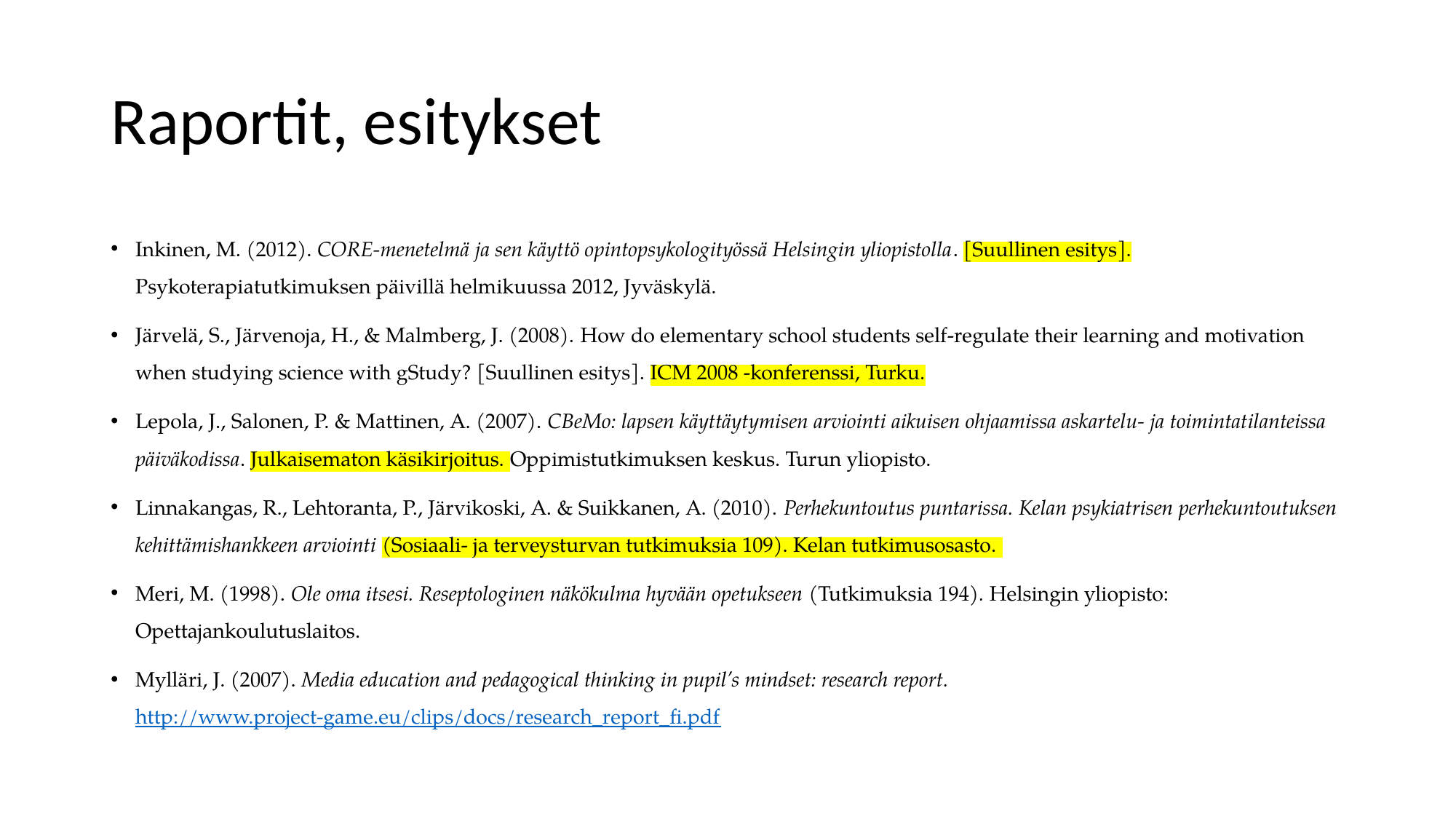

# Raportit, esitykset
Inkinen, M. (2012). CORE-menetelmä ja sen käyttö opintopsykologityössä Helsingin yliopistolla. [Suullinen esitys]. Psykoterapiatutkimuksen päivillä helmikuussa 2012, Jyväskylä.
Järvelä, S., Järvenoja, H., & Malmberg, J. (2008). How do elementary school students self-regulate their learning and motivation when studying science with gStudy? [Suullinen esitys]. ICM 2008 -konferenssi, Turku.
Lepola, J., Salonen, P. & Mattinen, A. (2007). CBeMo: lapsen käyttäytymisen arviointi aikuisen ohjaamissa askartelu- ja toimintatilanteissa päiväkodissa. Julkaisematon käsikirjoitus. Oppimistutkimuksen keskus. Turun yliopisto.
Linnakangas, R., Lehtoranta, P., Järvikoski, A. & Suikkanen, A. (2010). Perhekuntoutus puntarissa. Kelan psykiatrisen perhekuntoutuksen kehittämishankkeen arviointi (Sosiaali- ja terveysturvan tutkimuksia 109). Kelan tutkimusosasto.
Meri, M. (1998). Ole oma itsesi. Reseptologinen näkökulma hyvään opetukseen (Tutkimuksia 194). Helsingin yliopisto: Opettajankoulutuslaitos.
Mylläri, J. (2007). Media education and pedagogical thinking in pupil’s mindset: research report. http://www.project-game.eu/clips/docs/research_report_fi.pdf